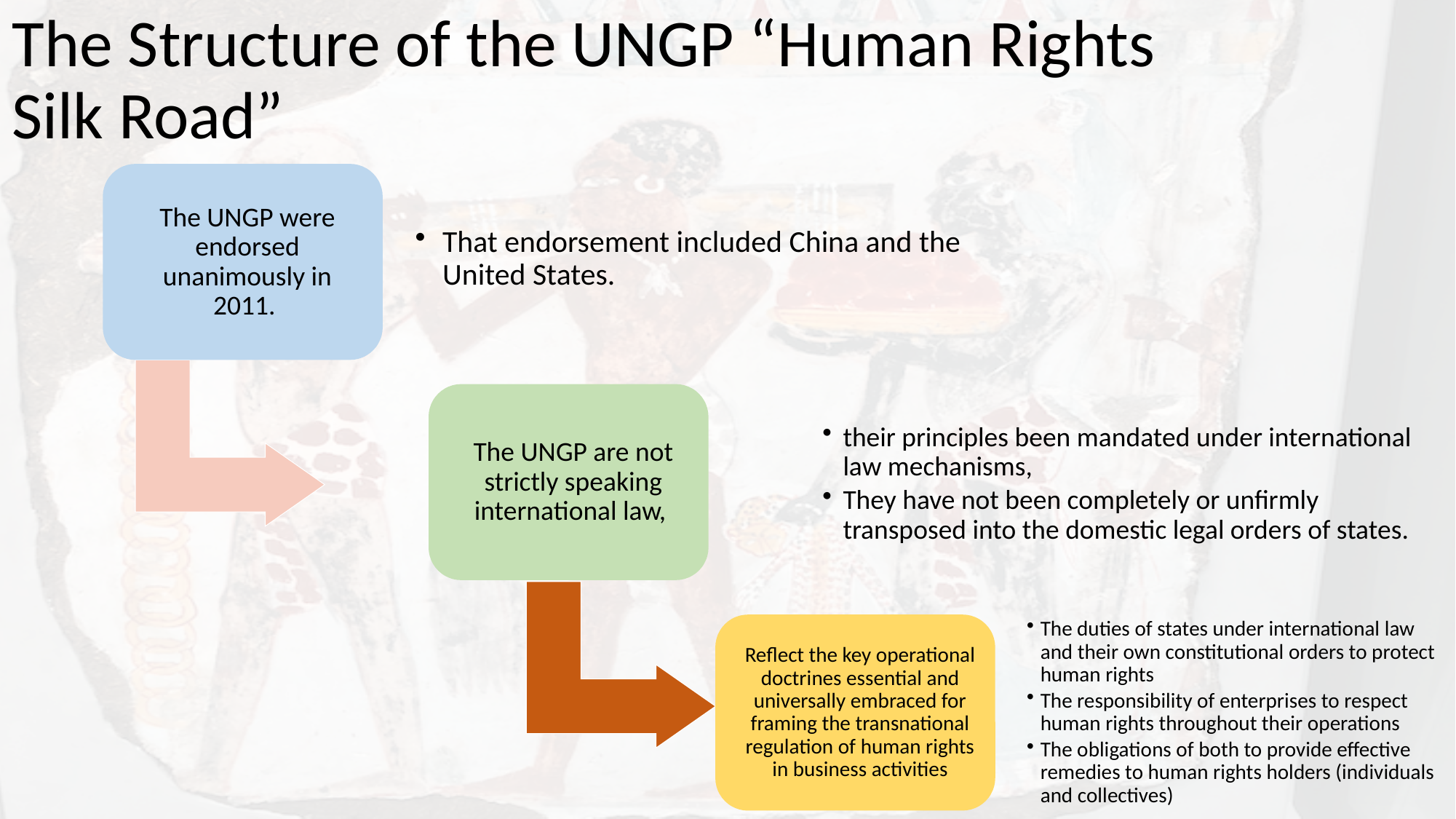

# The Structure of the UNGP “Human Rights Silk Road”
The UNGP were endorsed unanimously in 2011.
That endorsement included China and the United States.
The UNGP are not strictly speaking international law,
their principles been mandated under international law mechanisms,
They have not been completely or unfirmly transposed into the domestic legal orders of states.
Reflect the key operational doctrines essential and universally embraced for framing the transnational regulation of human rights in business activities
The duties of states under international law and their own constitutional orders to protect human rights
The responsibility of enterprises to respect human rights throughout their operations
The obligations of both to provide effective remedies to human rights holders (individuals and collectives)